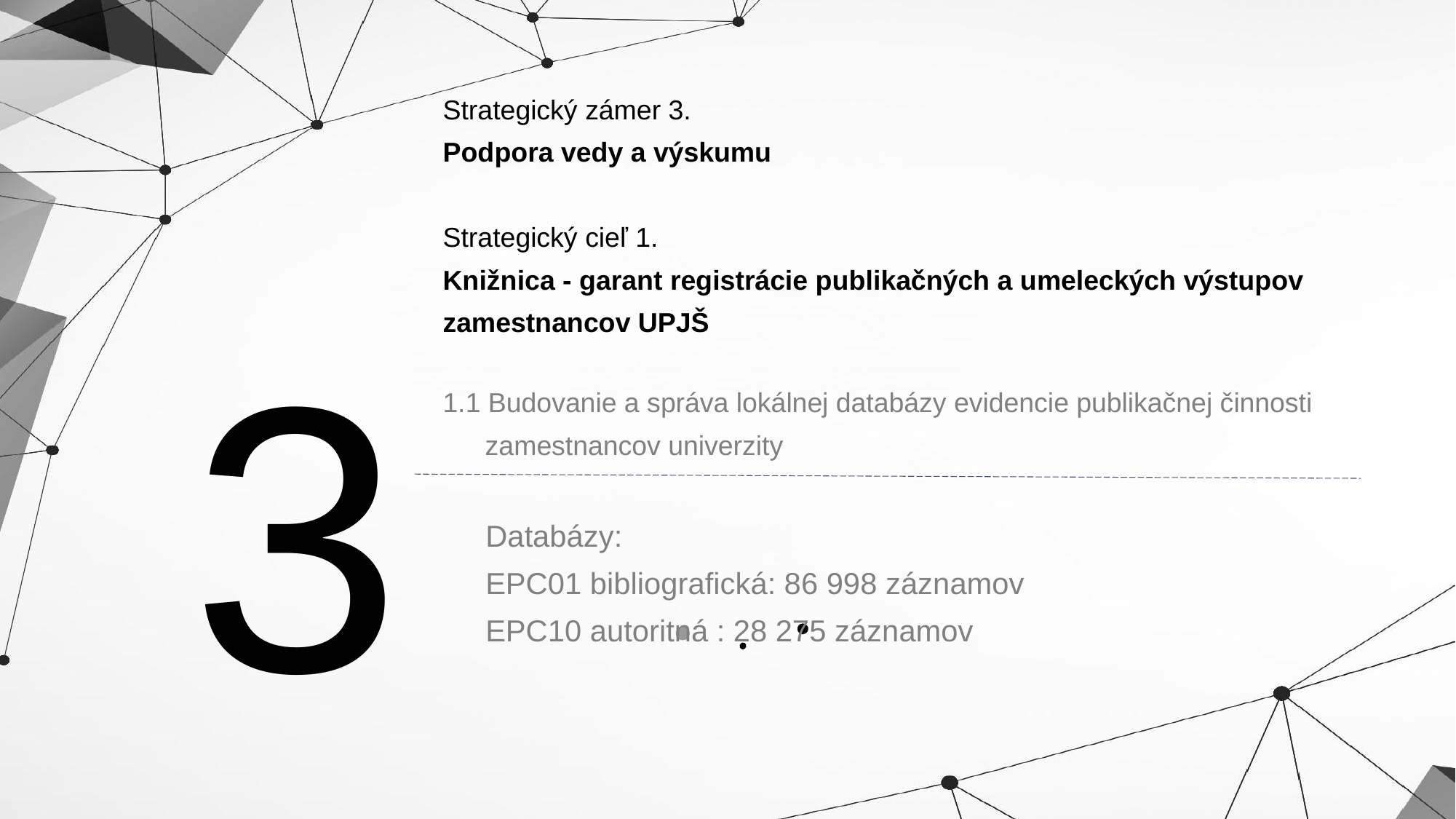

Strategický zámer 3.
Podpora vedy a výskumu

Strategický cieľ 1.
Knižnica - garant registrácie publikačných a umeleckých výstupov zamestnancov UPJŠ

1.1 Budovanie a správa lokálnej databázy evidencie publikačnej činnosti zamestnancov univerzity
3

Databázy:
EPC01 bibliografická: 86 998 záznamov
EPC10 autoritná : 28 275 záznamov